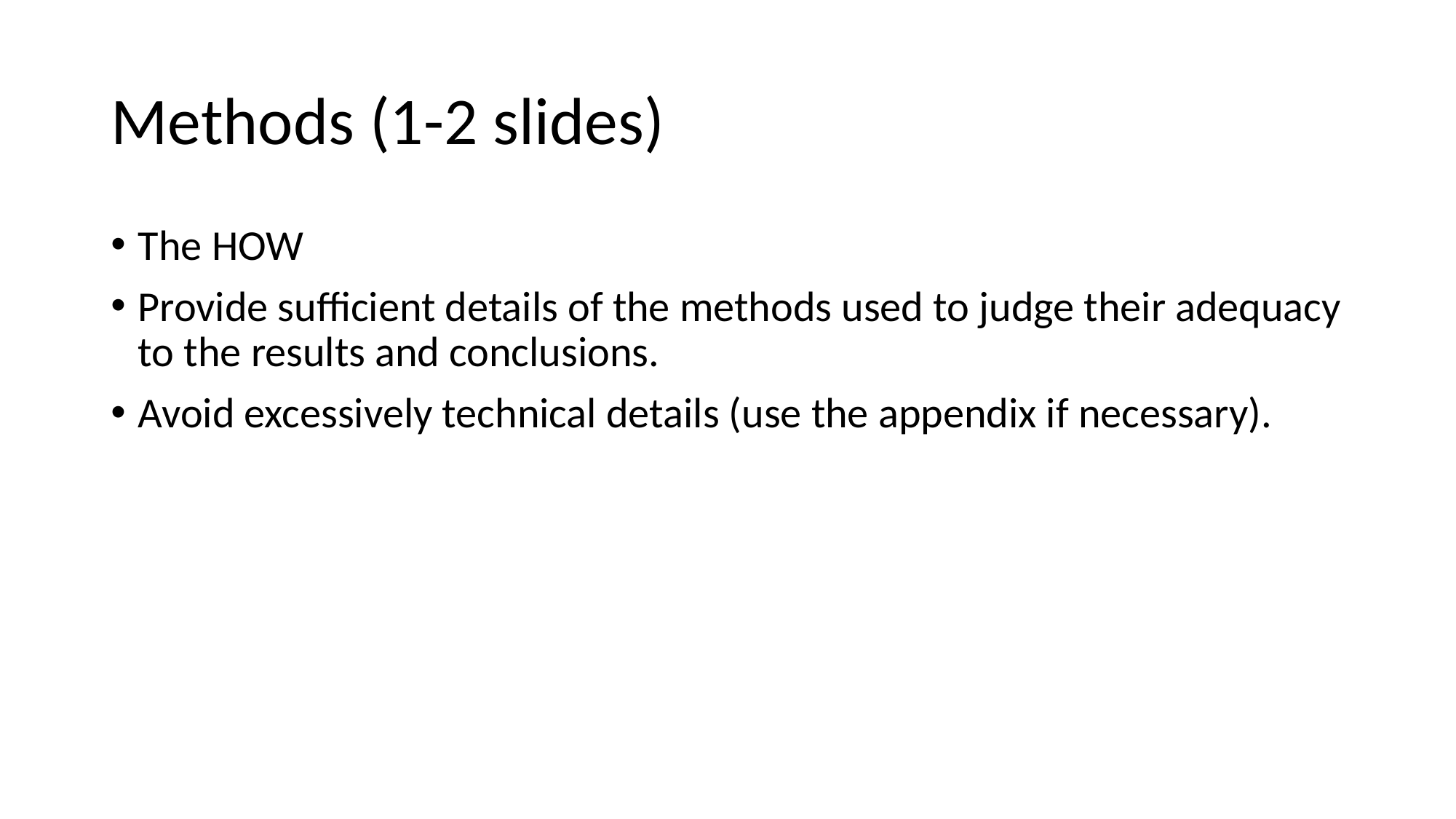

# Methods (1-2 slides)
The HOW
Provide sufficient details of the methods used to judge their adequacy to the results and conclusions.
Avoid excessively technical details (use the appendix if necessary).